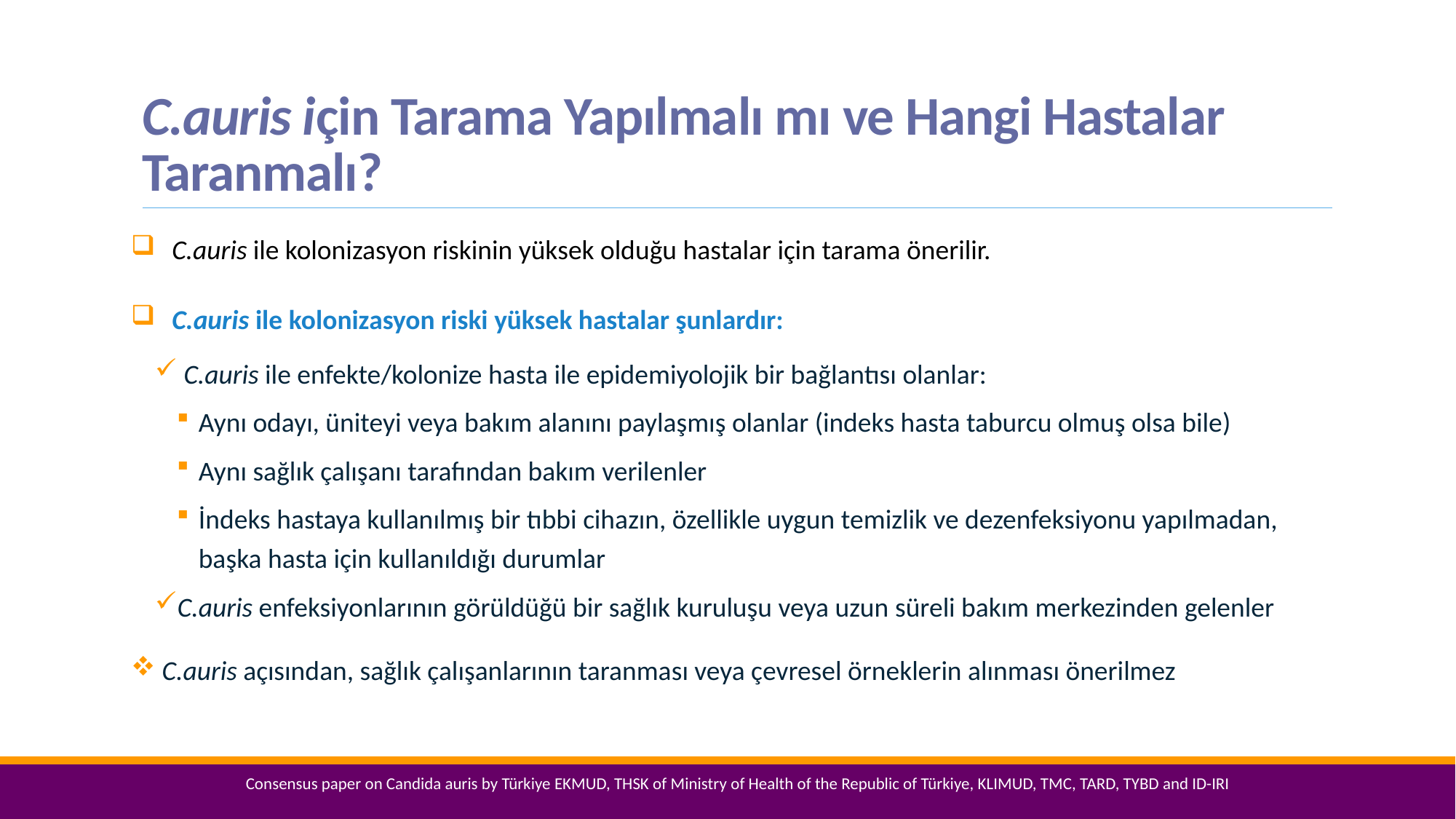

# C.auris için Tarama Yapılmalı mı ve Hangi Hastalar Taranmalı?
C.auris ile kolonizasyon riskinin yüksek olduğu hastalar için tarama önerilir.
C.auris ile kolonizasyon riski yüksek hastalar şunlardır:
 C.auris ile enfekte/kolonize hasta ile epidemiyolojik bir bağlantısı olanlar:
Aynı odayı, üniteyi veya bakım alanını paylaşmış olanlar (indeks hasta taburcu olmuş olsa bile)
Aynı sağlık çalışanı tarafından bakım verilenler
İndeks hastaya kullanılmış bir tıbbi cihazın, özellikle uygun temizlik ve dezenfeksiyonu yapılmadan, başka hasta için kullanıldığı durumlar
C.auris enfeksiyonlarının görüldüğü bir sağlık kuruluşu veya uzun süreli bakım merkezinden gelenler
 C.auris açısından, sağlık çalışanlarının taranması veya çevresel örneklerin alınması önerilmez

Consensus paper on Candida auris by Türkiye EKMUD, THSK of Ministry of Health of the Republic of Türkiye, KLIMUD, TMC, TARD, TYBD and ID-IRI